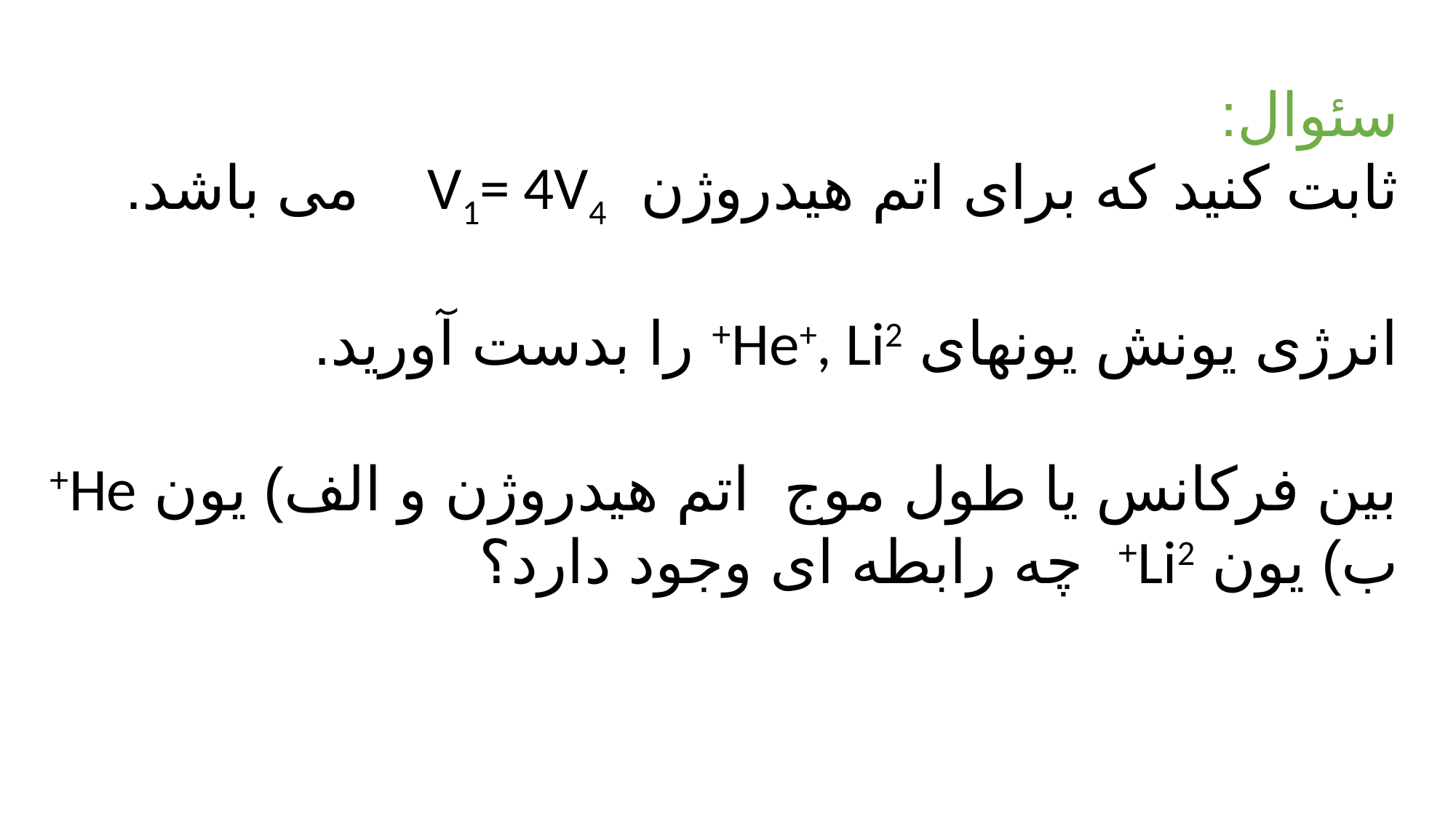

سئوال:
ثابت کنید که برای اتم هیدروژن  V1= 4V4    می باشد.

انرژی یونش یونهای He+, Li2+ را بدست آورید.

بین فرکانس یا طول موج  اتم هیدروژن و الف) یون He+  ب) یون Li2+  چه رابطه ای وجود دارد؟